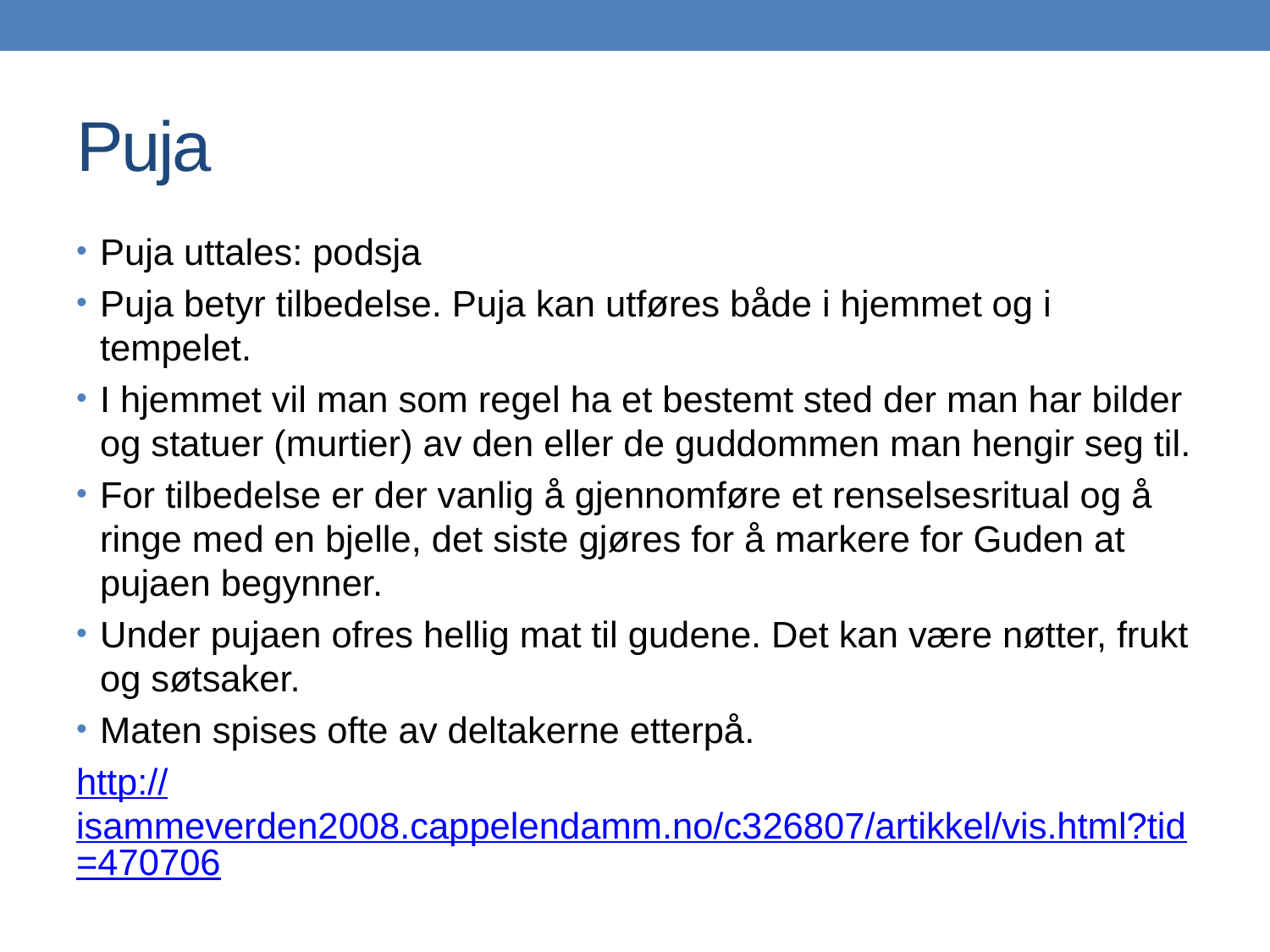

# Puja
Puja uttales: podsja
Puja betyr tilbedelse. Puja kan utføres både i hjemmet og i tempelet.
I hjemmet vil man som regel ha et bestemt sted der man har bilder og statuer (murtier) av den eller de guddommen man hengir seg til.
For tilbedelse er der vanlig å gjennomføre et renselsesritual og å ringe med en bjelle, det siste gjøres for å markere for Guden at pujaen begynner.
Under pujaen ofres hellig mat til gudene. Det kan være nøtter, frukt og søtsaker.
Maten spises ofte av deltakerne etterpå.
http://isammeverden2008.cappelendamm.no/c326807/artikkel/vis.html?tid=470706